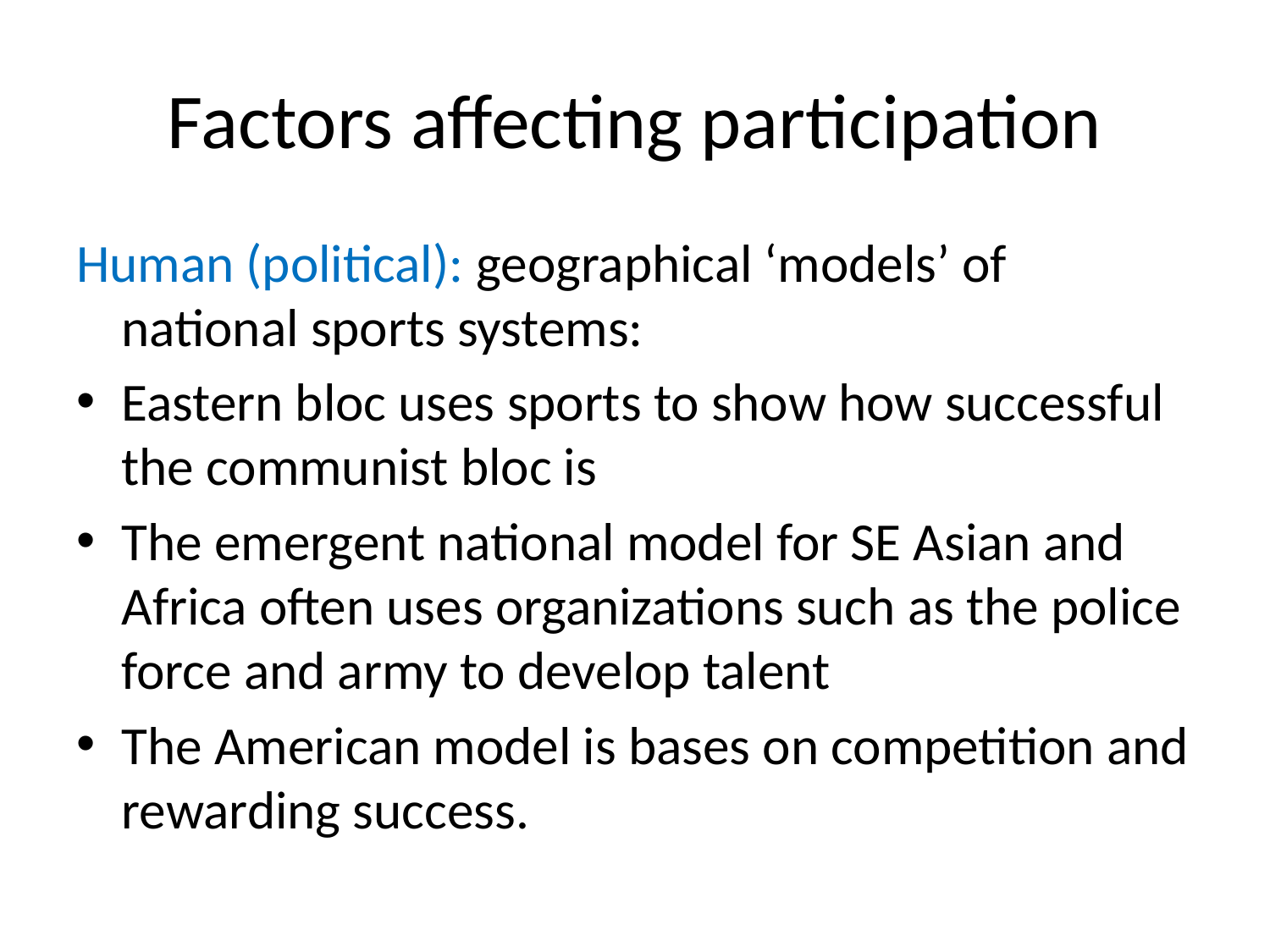

# Factors affecting participation
Human (political): geographical ‘models’ of national sports systems:
Eastern bloc uses sports to show how successful the communist bloc is
The emergent national model for SE Asian and Africa often uses organizations such as the police force and army to develop talent
The American model is bases on competition and rewarding success.